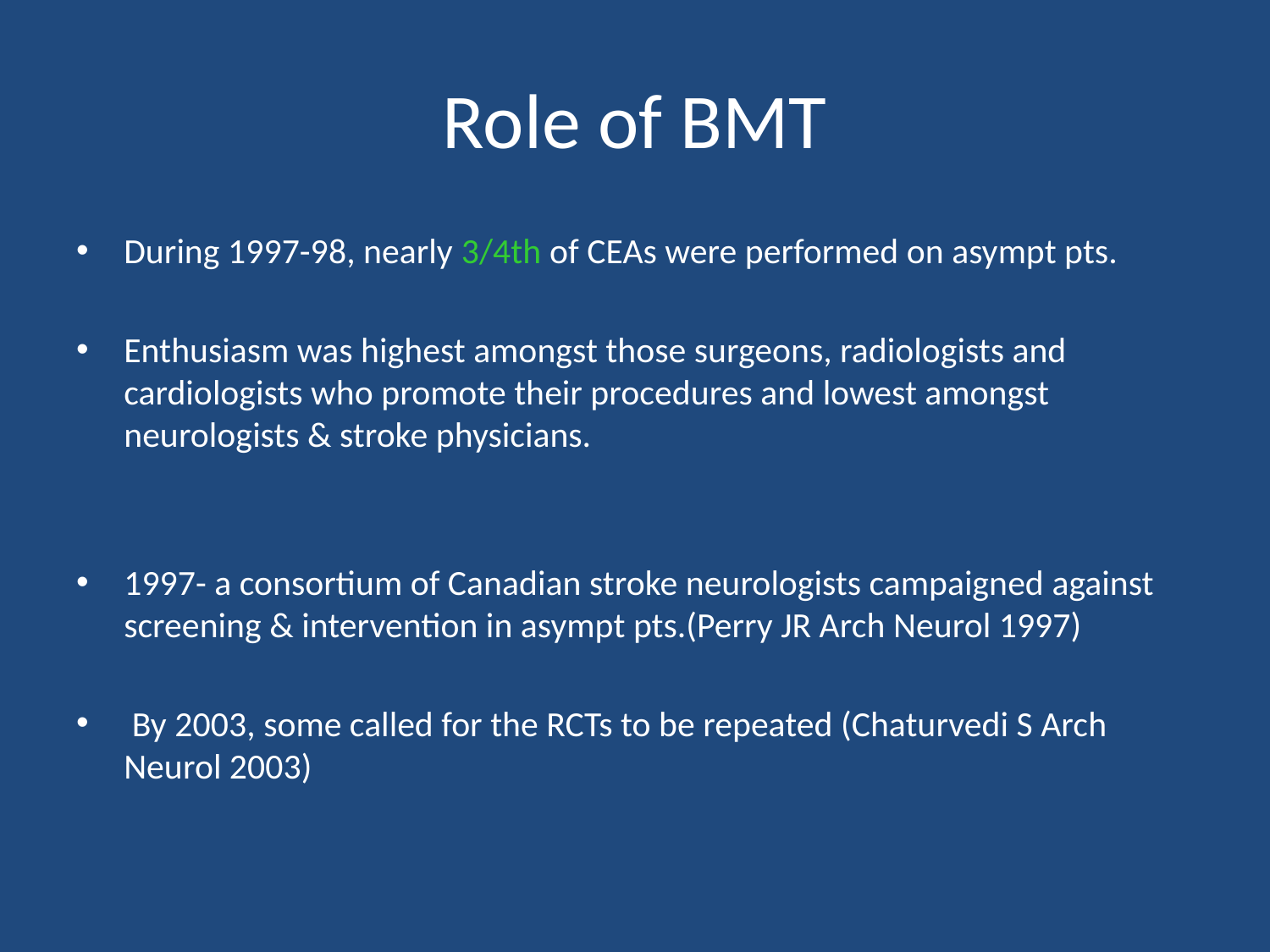

# Role of BMT
During 1997-98, nearly 3/4th of CEAs were performed on asympt pts.

Enthusiasm was highest amongst those surgeons, radiologists and cardiologists who promote their procedures and lowest amongst neurologists & stroke physicians.

1997- a consortium of Canadian stroke neurologists campaigned against screening & intervention in asympt pts.(Perry JR Arch Neurol 1997)

 By 2003, some called for the RCTs to be repeated (Chaturvedi S Arch Neurol 2003)